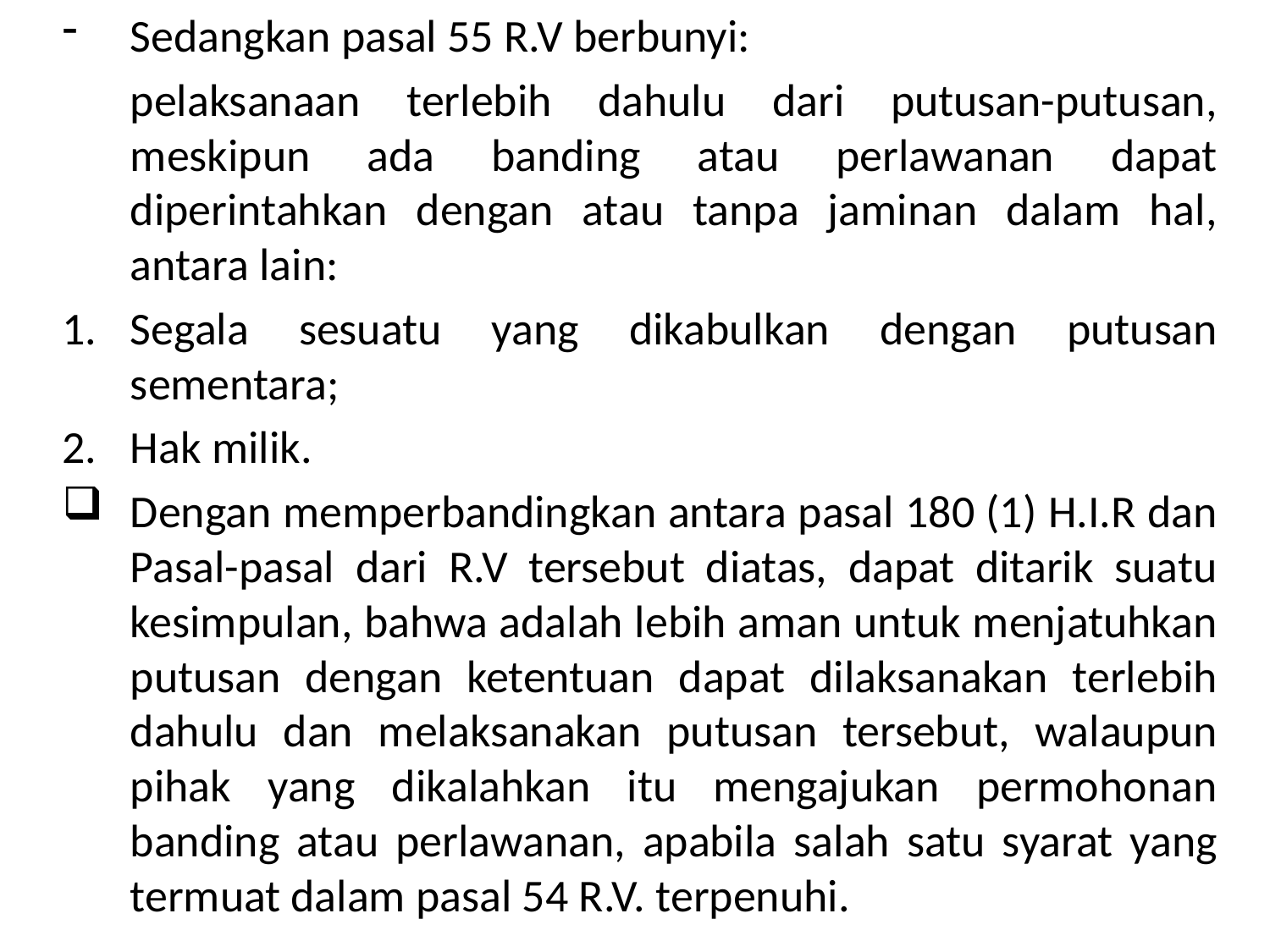

Sedangkan pasal 55 R.V berbunyi:
	pelaksanaan terlebih dahulu dari putusan-putusan, meskipun ada banding atau perlawanan dapat diperintahkan dengan atau tanpa jaminan dalam hal, antara lain:
Segala sesuatu yang dikabulkan dengan putusan sementara;
Hak milik.
Dengan memperbandingkan antara pasal 180 (1) H.I.R dan Pasal-pasal dari R.V tersebut diatas, dapat ditarik suatu kesimpulan, bahwa adalah lebih aman untuk menjatuhkan putusan dengan ketentuan dapat dilaksanakan terlebih dahulu dan melaksanakan putusan tersebut, walaupun pihak yang dikalahkan itu mengajukan permohonan banding atau perlawanan, apabila salah satu syarat yang termuat dalam pasal 54 R.V. terpenuhi.